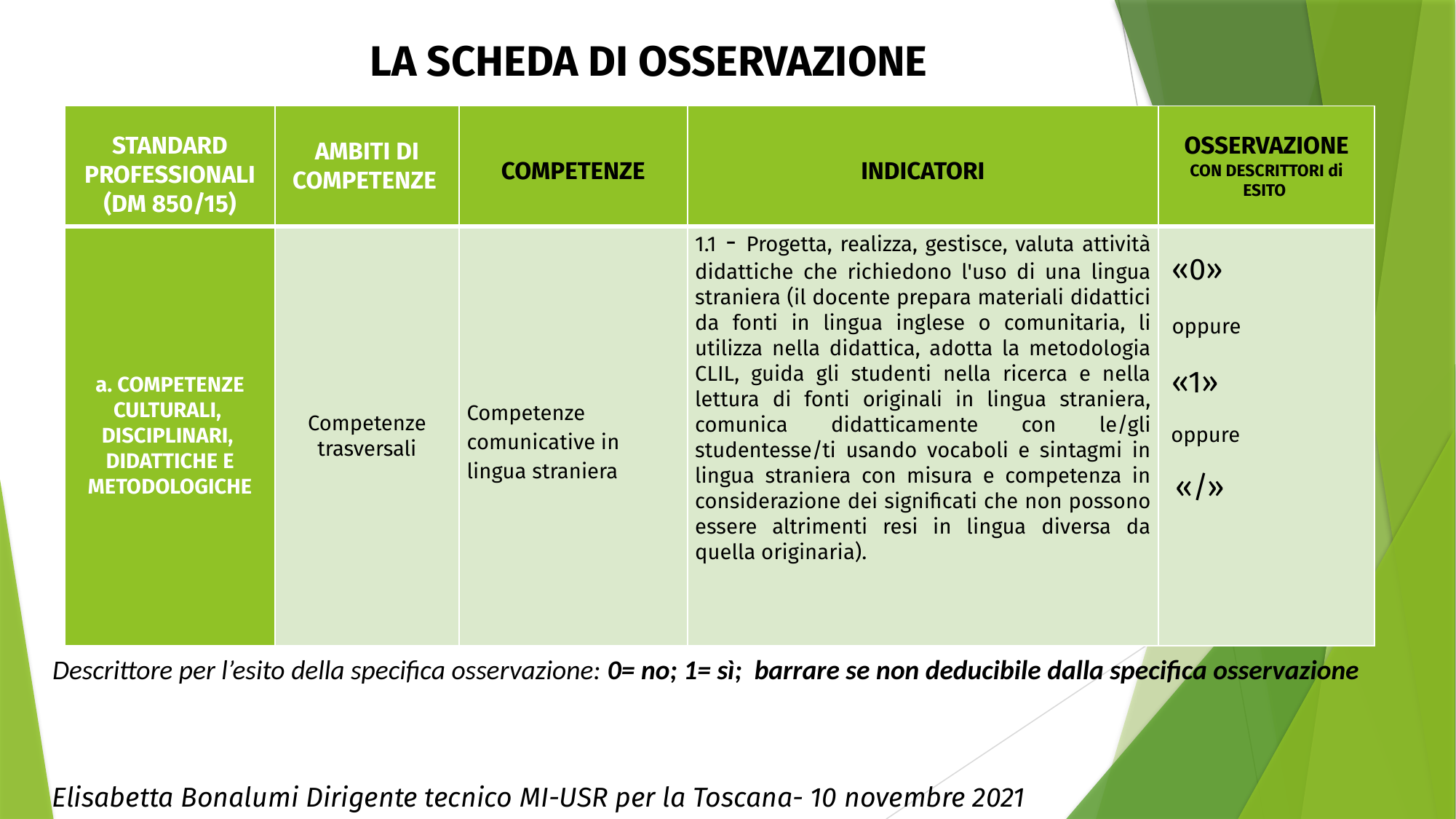

LA SCHEDA DI OSSERVAZIONE
| STANDARD PROFESSIONALI (DM 850/15) | AMBITI DI COMPETENZE | COMPETENZE | INDICATORI | OSSERVAZIONE CON DESCRITTORI di ESITO |
| --- | --- | --- | --- | --- |
| a. COMPETENZE CULTURALI, DISCIPLINARI, DIDATTICHE E METODOLOGICHE | Competenze trasversali | Competenze comunicative in lingua straniera | 1.1 - Progetta, realizza, gestisce, valuta attività didattiche che richiedono l'uso di una lingua straniera (il docente prepara materiali didattici da fonti in lingua inglese o comunitaria, li utilizza nella didattica, adotta la metodologia CLIL, guida gli studenti nella ricerca e nella lettura di fonti originali in lingua straniera, comunica didatticamente con le/gli studentesse/ti usando vocaboli e sintagmi in lingua straniera con misura e competenza in considerazione dei significati che non possono essere altrimenti resi in lingua diversa da quella originaria). | «0»  oppure  «1» oppure   «/» |

Descrittore per l’esito della specifica osservazione: 0= no; 1= sì;  barrare se non deducibile dalla specifica osservazione
Elisabetta Bonalumi Dirigente tecnico MI-USR per la Toscana- 10 novembre 2021​